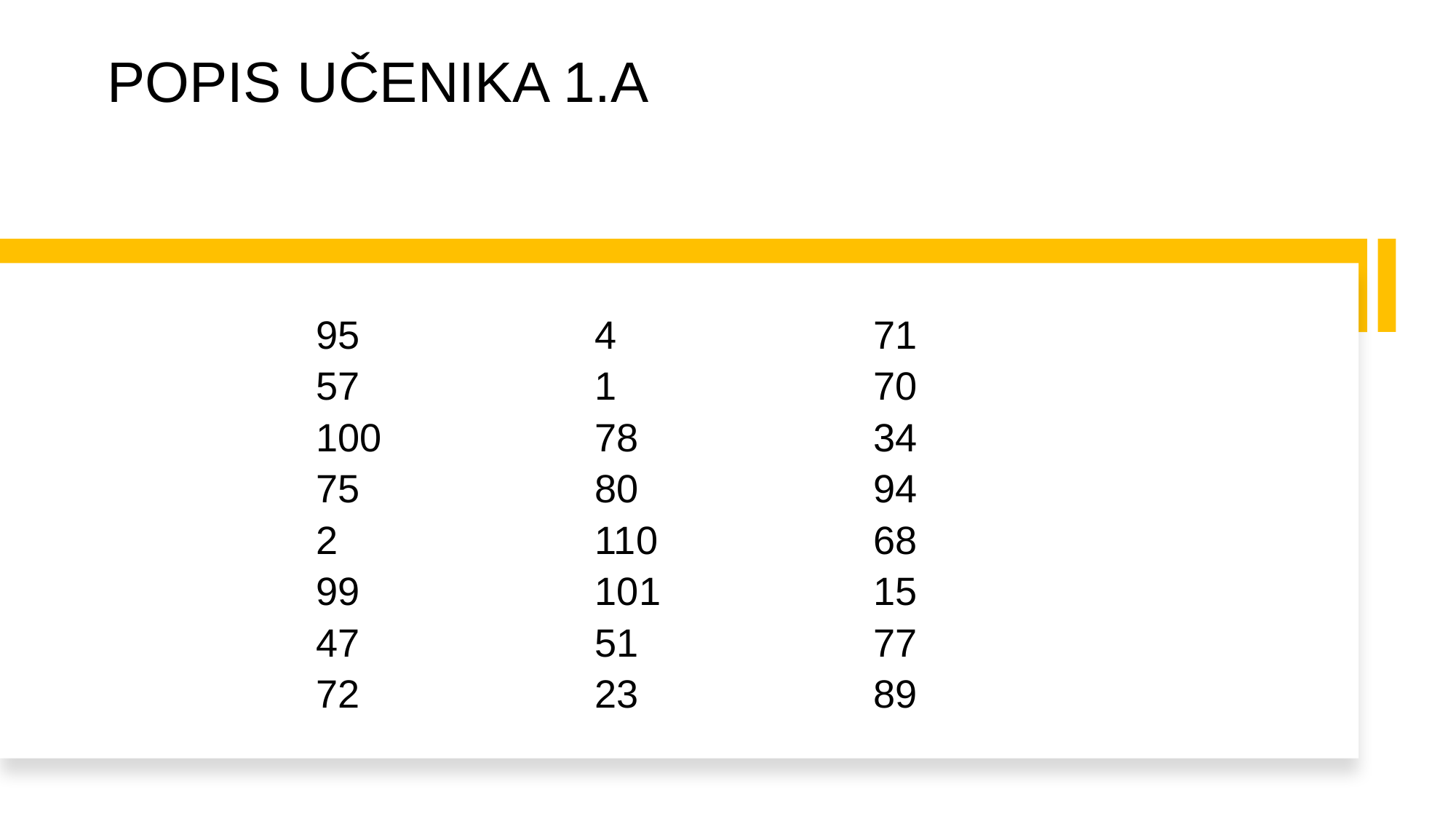

# POPIS UČENIKA 1.A

| 95 | 4 | 71 |
| --- | --- | --- |
| 57 | 1 | 70 |
| 100 | 78 | 34 |
| 75 | 80 | 94 |
| 2 | 110 | 68 |
| 99 | 101 | 15 |
| 47 | 51 | 77 |
| 72 | 23 | 89 |